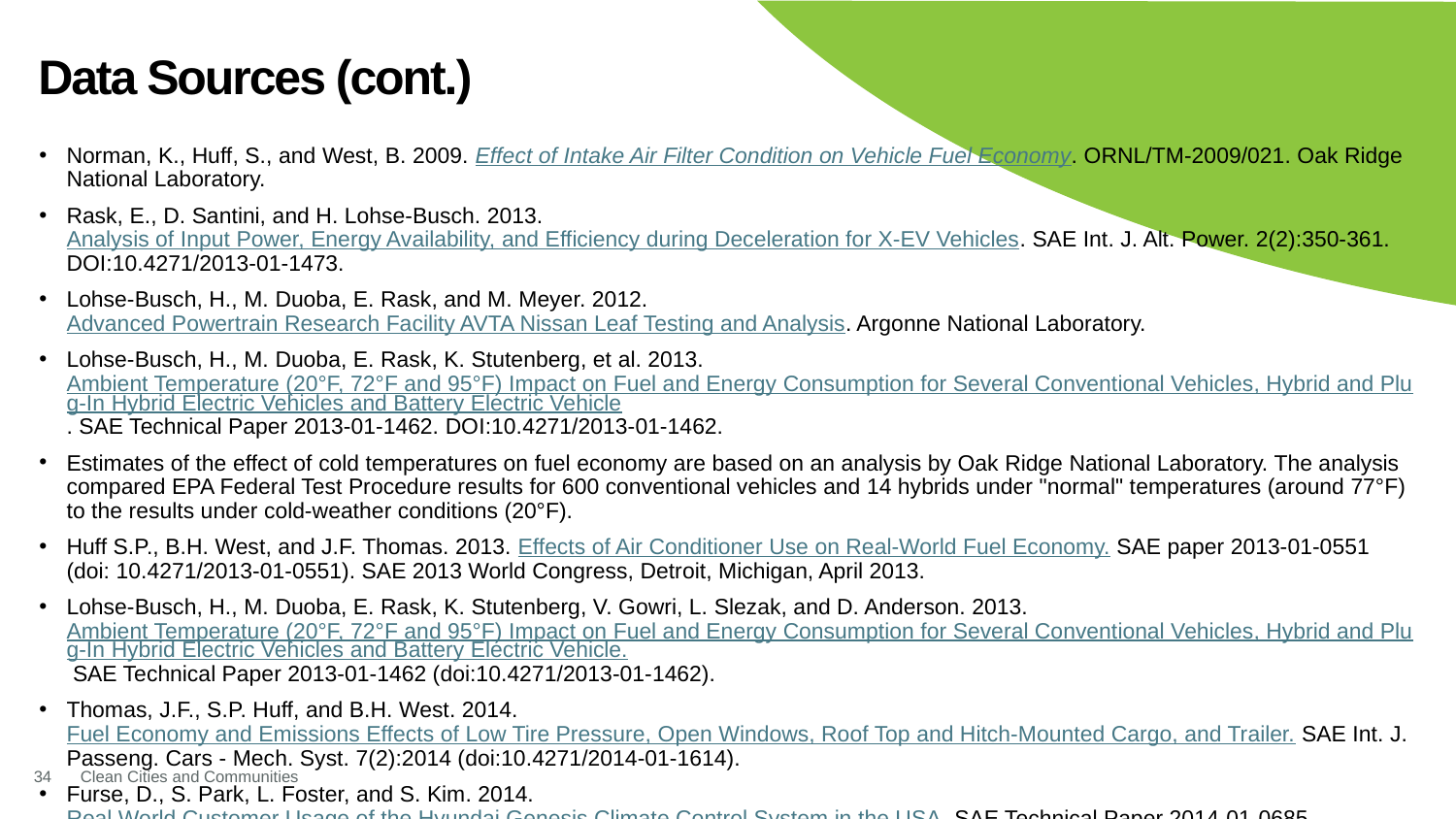

# Data Sources (cont.)
Norman, K., Huff, S., and West, B. 2009. Effect of Intake Air Filter Condition on Vehicle Fuel Economy. ORNL/TM-2009/021. Oak Ridge National Laboratory.
Rask, E., D. Santini, and H. Lohse-Busch. 2013. Analysis of Input Power, Energy Availability, and Efficiency during Deceleration for X-EV Vehicles. SAE Int. J. Alt. Power. 2(2):350-361. DOI:10.4271/2013-01-1473.
Lohse-Busch, H., M. Duoba, E. Rask, and M. Meyer. 2012. Advanced Powertrain Research Facility AVTA Nissan Leaf Testing and Analysis. Argonne National Laboratory.
Lohse-Busch, H., M. Duoba, E. Rask, K. Stutenberg, et al. 2013. Ambient Temperature (20°F, 72°F and 95°F) Impact on Fuel and Energy Consumption for Several Conventional Vehicles, Hybrid and Plug-In Hybrid Electric Vehicles and Battery Electric Vehicle. SAE Technical Paper 2013-01-1462. DOI:10.4271/2013-01-1462.
Estimates of the effect of cold temperatures on fuel economy are based on an analysis by Oak Ridge National Laboratory. The analysis compared EPA Federal Test Procedure results for 600 conventional vehicles and 14 hybrids under "normal" temperatures (around 77°F) to the results under cold-weather conditions (20°F).
Huff S.P., B.H. West, and J.F. Thomas. 2013. Effects of Air Conditioner Use on Real-World Fuel Economy. SAE paper 2013-01-0551 (doi: 10.4271/2013-01-0551). SAE 2013 World Congress, Detroit, Michigan, April 2013.
Lohse-Busch, H., M. Duoba, E. Rask, K. Stutenberg, V. Gowri, L. Slezak, and D. Anderson. 2013. Ambient Temperature (20°F, 72°F and 95°F) Impact on Fuel and Energy Consumption for Several Conventional Vehicles, Hybrid and Plug-In Hybrid Electric Vehicles and Battery Electric Vehicle. SAE Technical Paper 2013-01-1462 (doi:10.4271/2013-01-1462).
Thomas, J.F., S.P. Huff, and B.H. West. 2014. Fuel Economy and Emissions Effects of Low Tire Pressure, Open Windows, Roof Top and Hitch-Mounted Cargo, and Trailer. SAE Int. J. Passeng. Cars - Mech. Syst. 7(2):2014 (doi:10.4271/2014-01-1614).
Furse, D., S. Park, L. Foster, and S. Kim. 2014. Real World Customer Usage of the Hyundai Genesis Climate Control System in the USA. SAE Technical Paper 2014-01-0685 (doi:10.4271/2014-01-0685).

34
Clean Cities and Communities